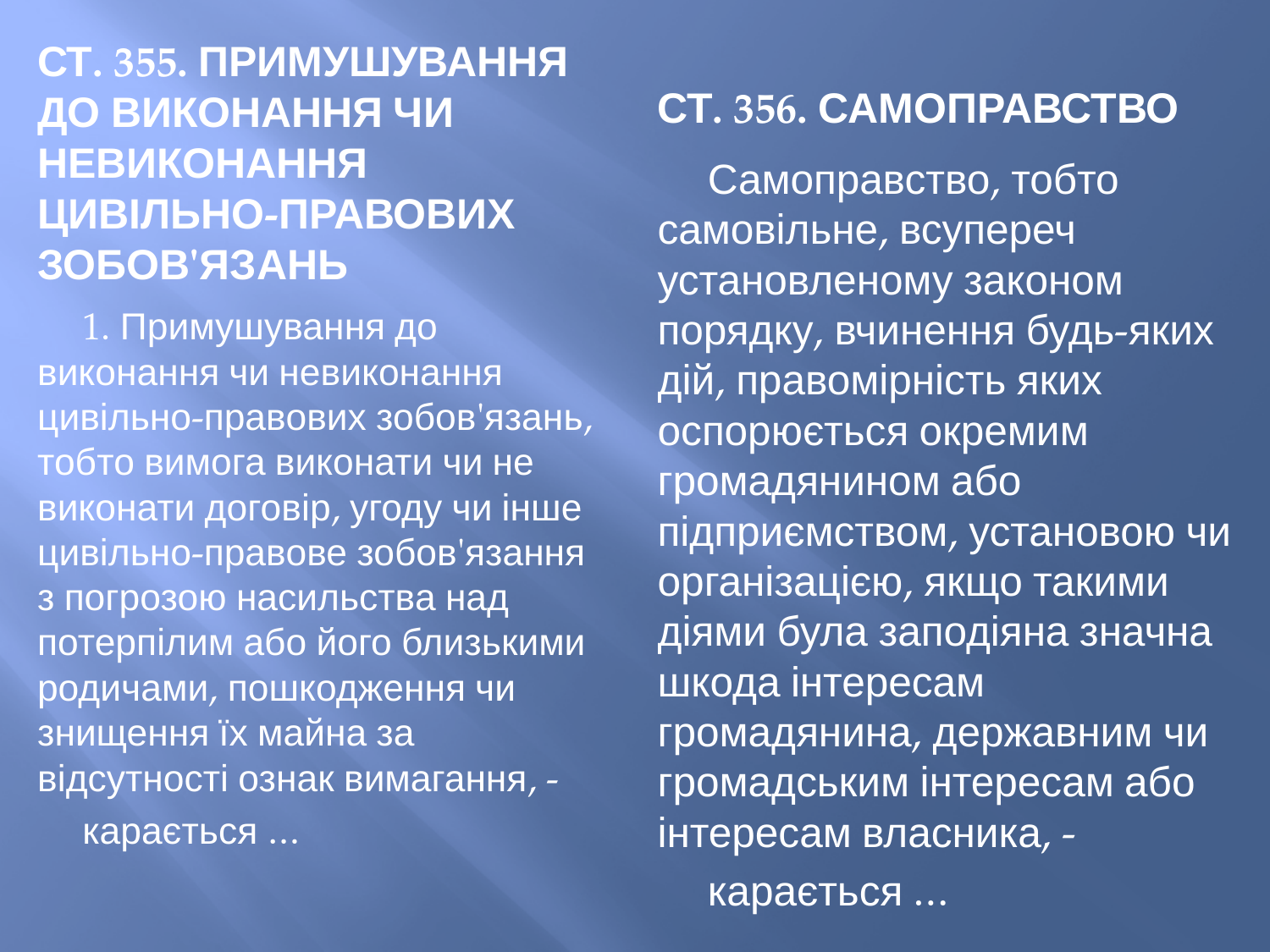

#
Ст. 355. Примушування до виконання чи невиконання цивільно-правових зобов'язань
Ст. 356. Самоправство
Самоправство, тобто самовільне, всупереч установленому законом порядку, вчинення будь-яких дій, правомірність яких оспорюється окремим громадянином або підприємством, установою чи організацією, якщо такими діями була заподіяна значна шкода інтересам громадянина, державним чи громадським інтересам або інтересам власника, -
карається …
1. Примушування до виконання чи невиконання цивільно-правових зобов'язань, тобто вимога виконати чи не виконати договір, угоду чи інше цивільно-правове зобов'язання з погрозою насильства над потерпілим або його близькими родичами, пошкодження чи знищення їх майна за відсутності ознак вимагання, -
карається …